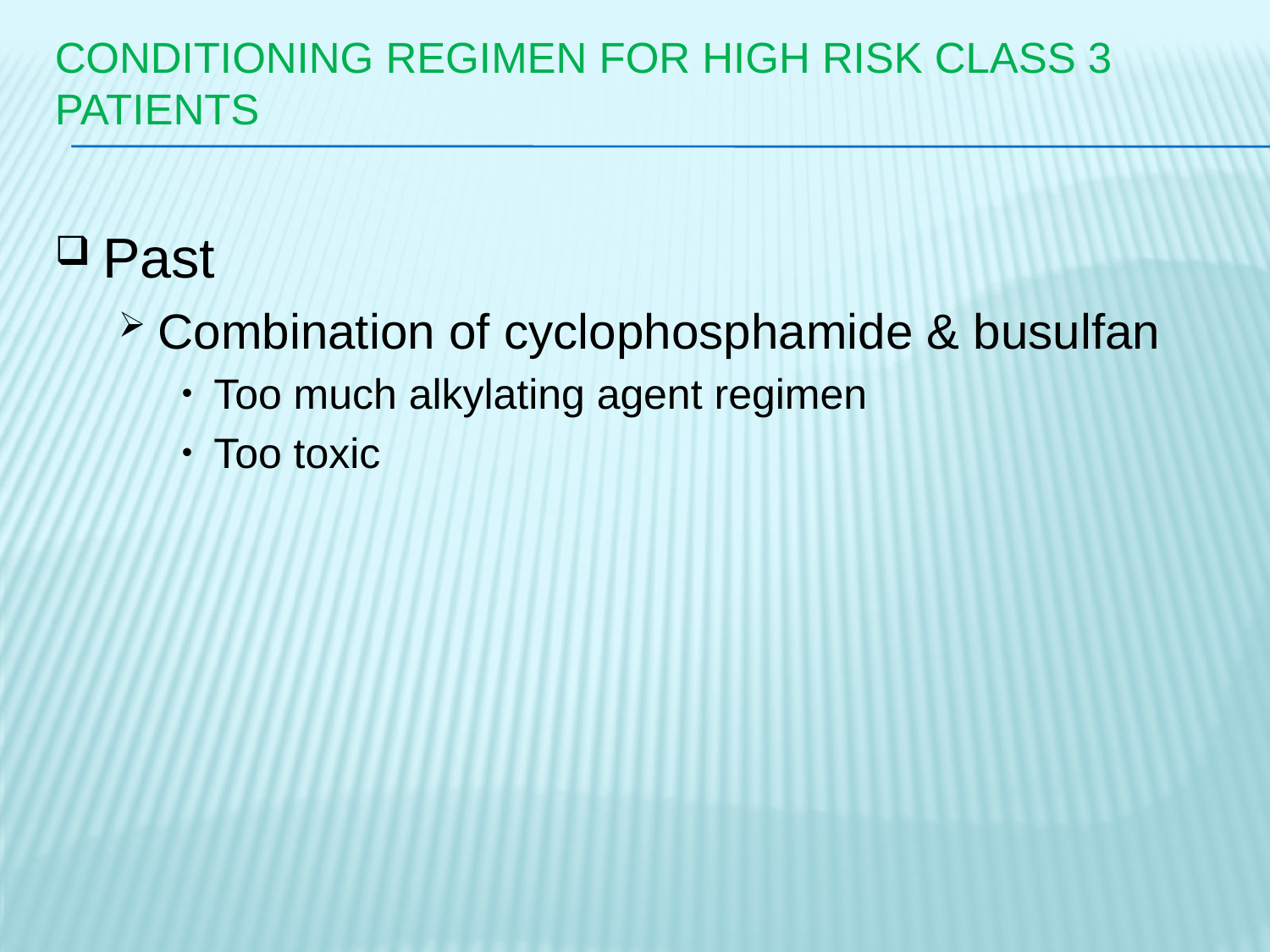

# Conditioning Regimen for High Risk Class 3 Patients
Past
Combination of cyclophosphamide & busulfan
Too much alkylating agent regimen
Too toxic